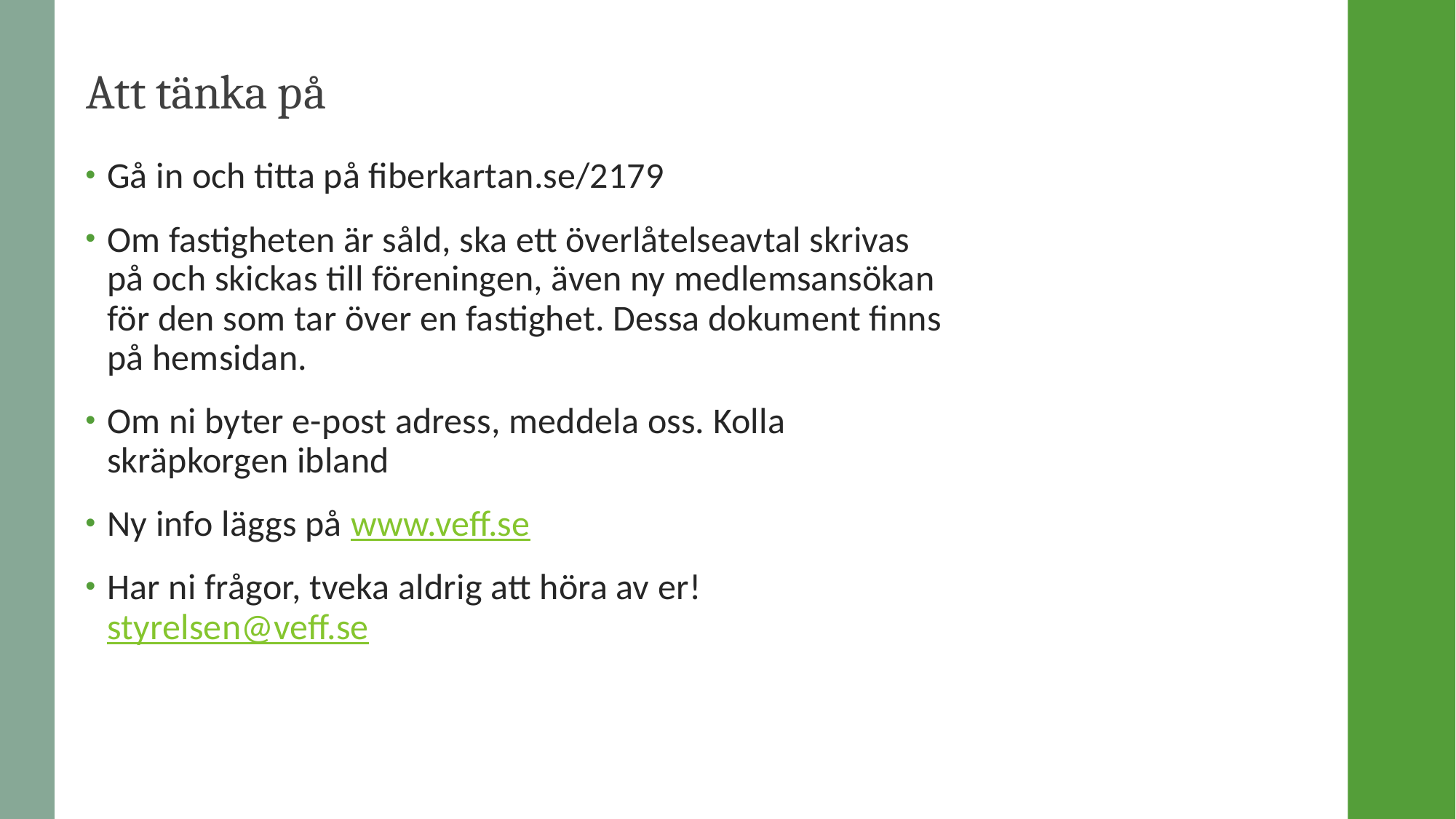

# Att tänka på
Gå in och titta på fiberkartan.se/2179
Om fastigheten är såld, ska ett överlåtelseavtal skrivas på och skickas till föreningen, även ny medlemsansökan för den som tar över en fastighet. Dessa dokument finns på hemsidan.
Om ni byter e-post adress, meddela oss. Kolla skräpkorgen ibland
Ny info läggs på www.veff.se
Har ni frågor, tveka aldrig att höra av er! styrelsen@veff.se